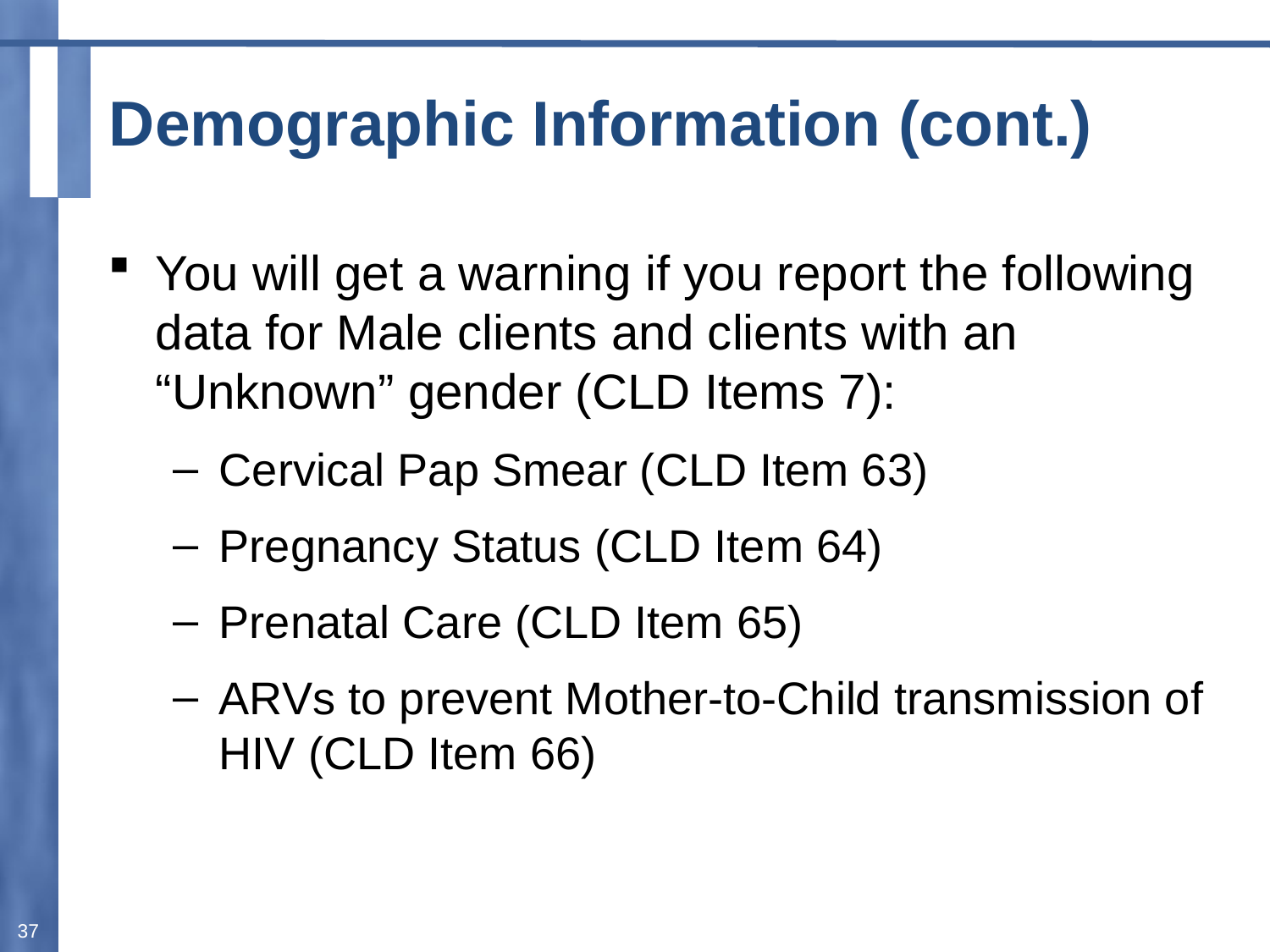

# Demographic Information (cont.)
You will get a warning if you report the following data for Male clients and clients with an “Unknown” gender (CLD Items 7):
Cervical Pap Smear (CLD Item 63)
Pregnancy Status (CLD Item 64)
Prenatal Care (CLD Item 65)
ARVs to prevent Mother-to-Child transmission of HIV (CLD Item 66)
37